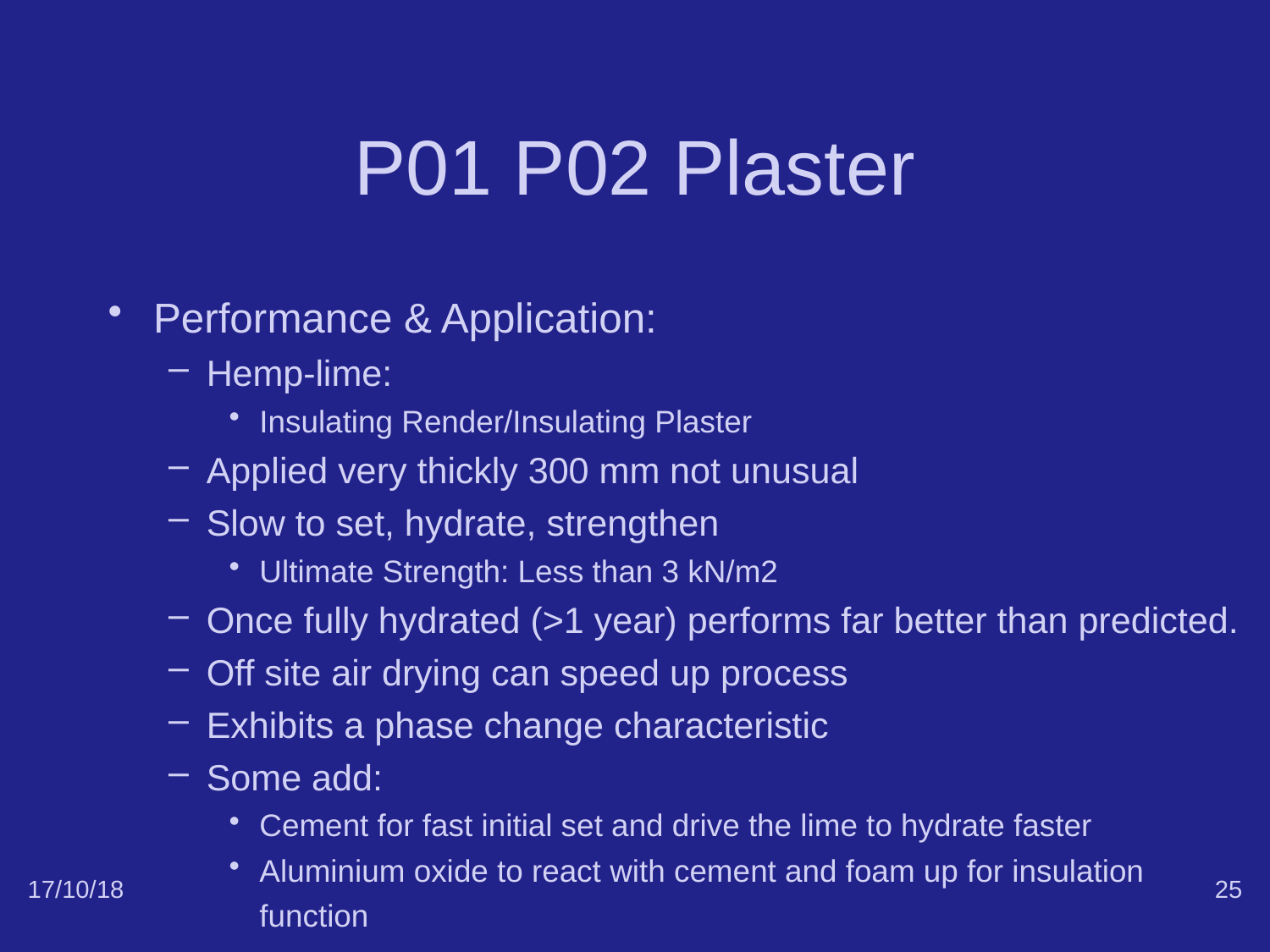

# P01 P02 Plaster
Performance & Application:
Hemp-lime:
Insulating Render/Insulating Plaster
Applied very thickly 300 mm not unusual
Slow to set, hydrate, strengthen
Ultimate Strength: Less than 3 kN/m2
Once fully hydrated (>1 year) performs far better than predicted.
Off site air drying can speed up process
Exhibits a phase change characteristic
Some add:
Cement for fast initial set and drive the lime to hydrate faster
Aluminium oxide to react with cement and foam up for insulation function
17/10/18
25